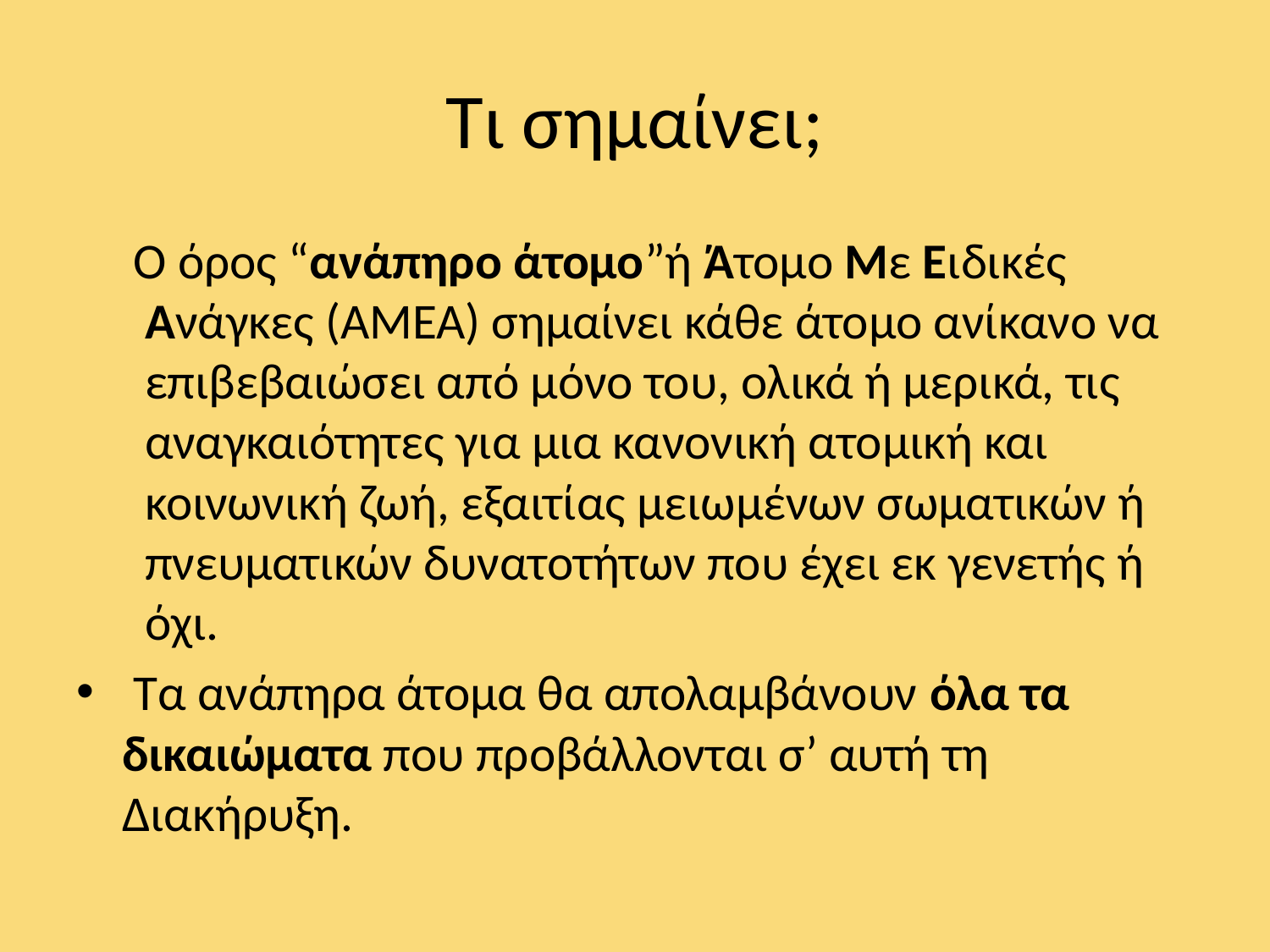

# Τι σημαίνει;
     Ο όρος “ανάπηρο άτομο”ή Άτομο Με Ειδικές Ανάγκες (ΑΜΕΑ) σημαίνει κάθε άτομο ανίκανο να επιβεβαιώσει από μόνο του, ολικά ή μερικά, τις αναγκαιότητες για μια κανονική ατομική και κοινωνική ζωή, εξαιτίας μειωμένων σωματικών ή πνευματικών δυνατοτήτων που έχει εκ γενετής ή όχι.
 Τα ανάπηρα άτομα θα απολαμβάνουν όλα τα δικαιώματα που προβάλλονται σ’ αυτή τη   Διακήρυξη.